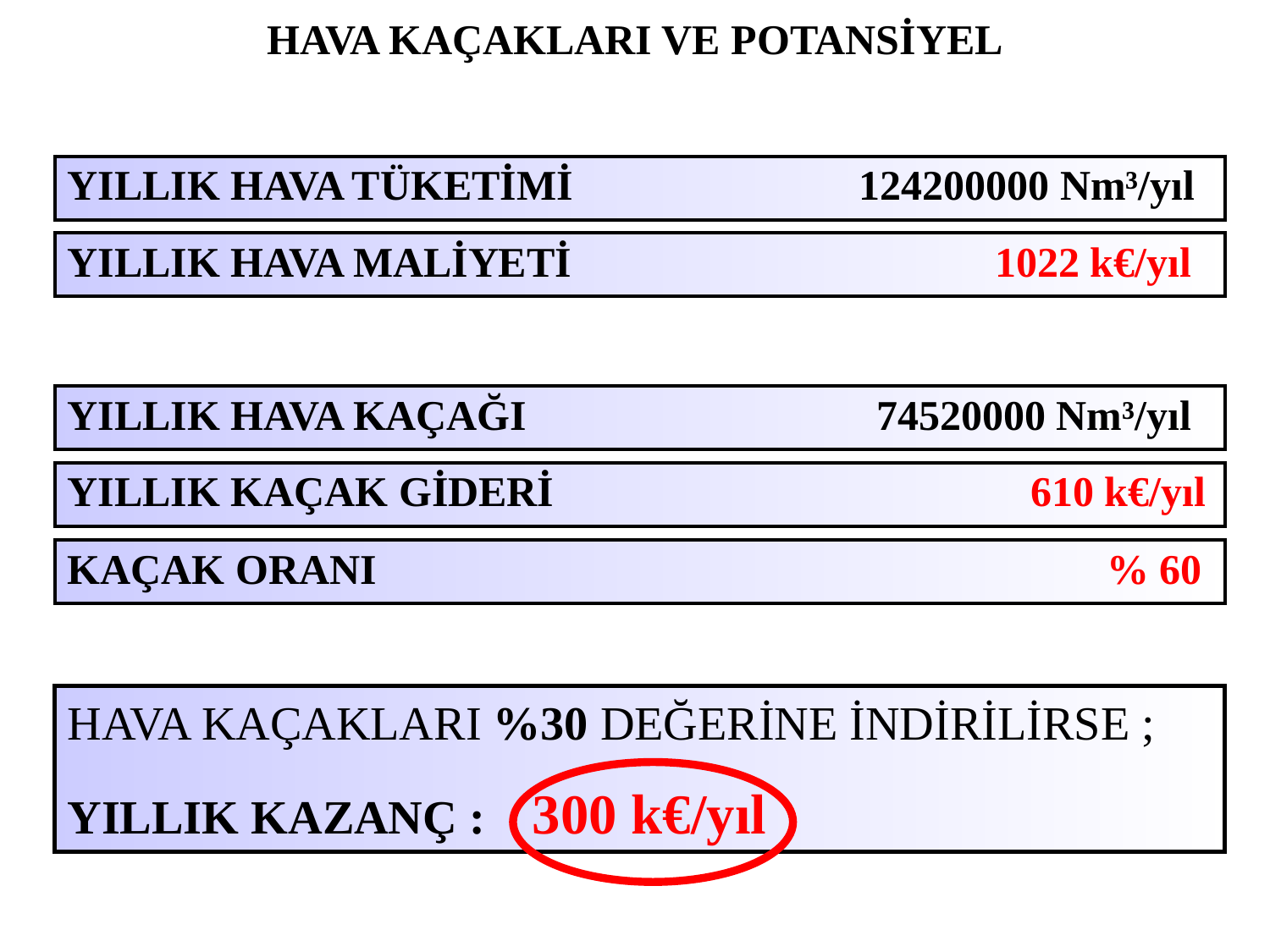

HAVA KAÇAKLARI VE POTANSİYEL
| YILLIK HAVA TÜKETİMİ 124200000 Nm³/yıl |
| --- |
| YILLIK HAVA MALİYETİ 1022 k€/yıl |
| --- |
| YILLIK HAVA KAÇAĞI 74520000 Nm³/yıl |
| --- |
| YILLIK KAÇAK GİDERİ 610 k€/yıl |
| --- |
| KAÇAK ORANI % 60 |
| --- |
HAVA KAÇAKLARI %30 DEĞERİNE İNDİRİLİRSE ;
YILLIK KAZANÇ :    300 k€/yıl